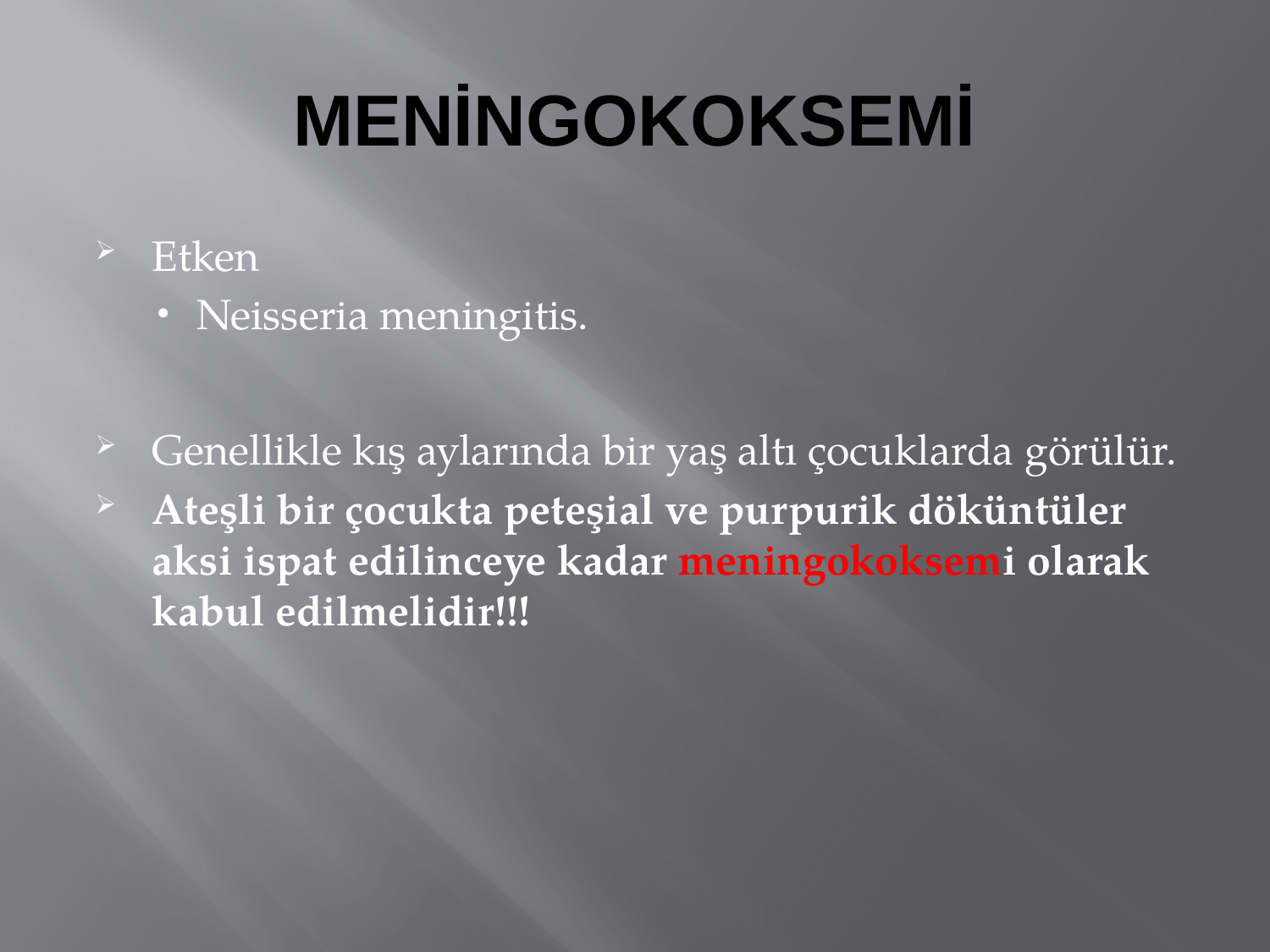

# MENİNGOKOKSEMİ
Etken
Neisseria meningitis.

Genellikle kış aylarında bir yaş altı çocuklarda görülür.
Ateşli bir çocukta peteşial ve purpurik döküntüler aksi ispat edilinceye kadar meningokoksemi olarak kabul edilmelidir!!!